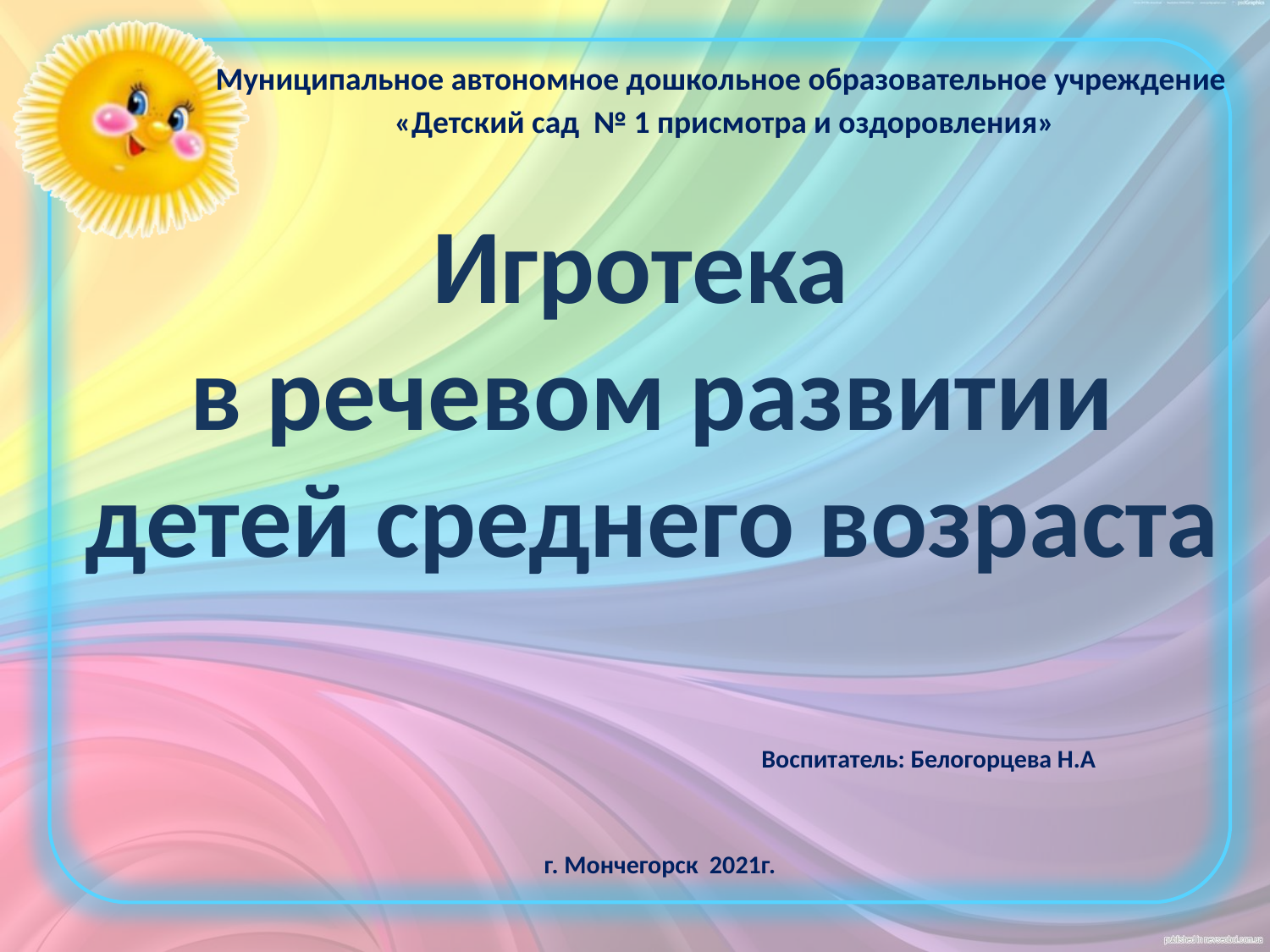

Муниципальное автономное дошкольное образовательное учреждение
«Детский сад  № 1 присмотра и оздоровления»
# Игротека в речевом развитии детей среднего возраста
                                                                                               Воспитатель: Белогорцева Н.А

г. Мончегорск  2021г.